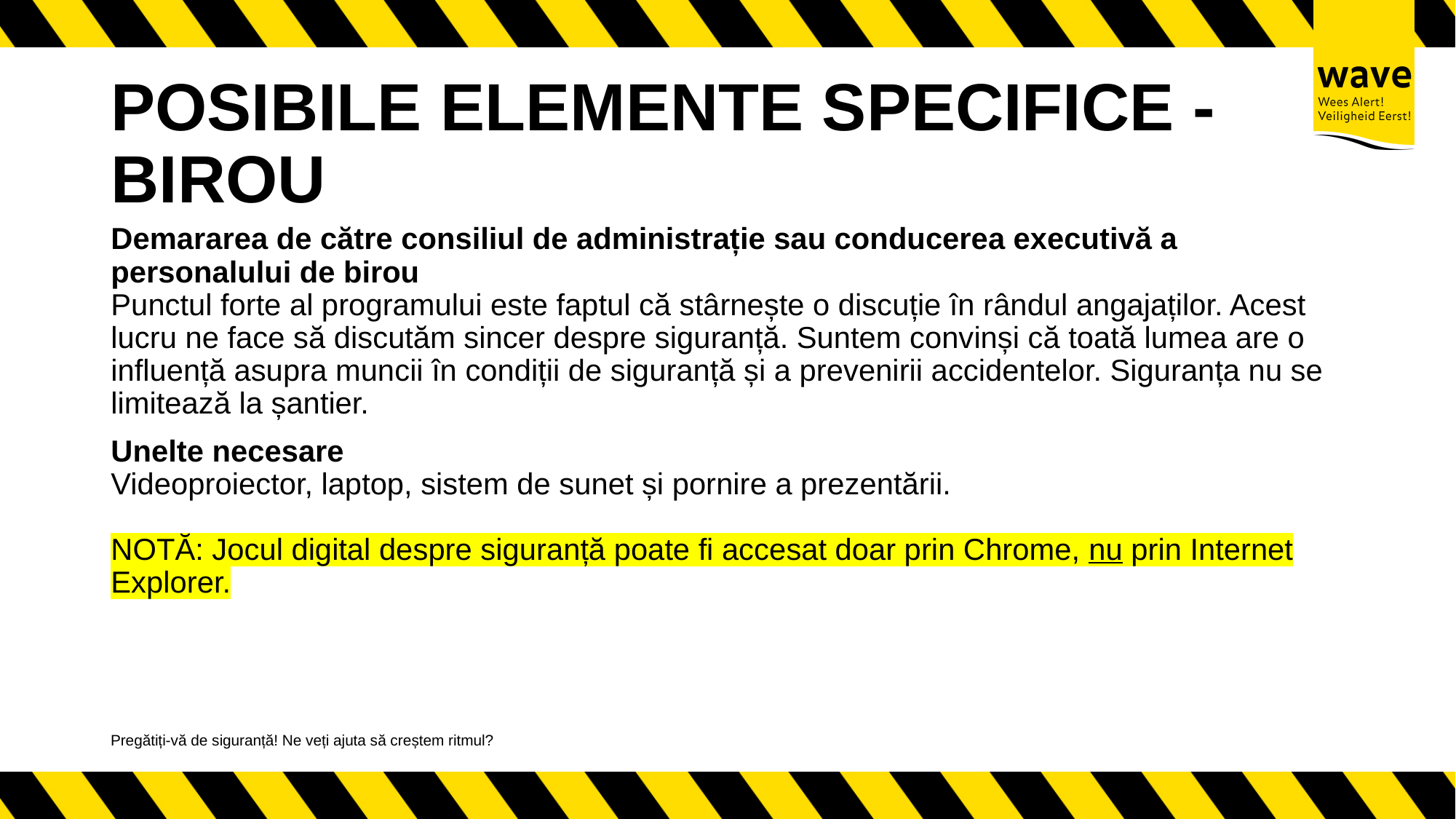

# POSIBILE ELEMENTE SPECIFICE - BIROU
Demararea de către consiliul de administrație sau conducerea executivă a personalului de birou
Punctul forte al programului este faptul că stârnește o discuție în rândul angajaților. Acest lucru ne face să discutăm sincer despre siguranță. Suntem convinși că toată lumea are o influență asupra muncii în condiții de siguranță și a prevenirii accidentelor. Siguranța nu se limitează la șantier.
Unelte necesare
Videoproiector, laptop, sistem de sunet și pornire a prezentării.
NOTĂ: Jocul digital despre siguranță poate fi accesat doar prin Chrome, nu prin Internet Explorer.

Pregătiți-vă de siguranță! Ne veți ajuta să creștem ritmul?